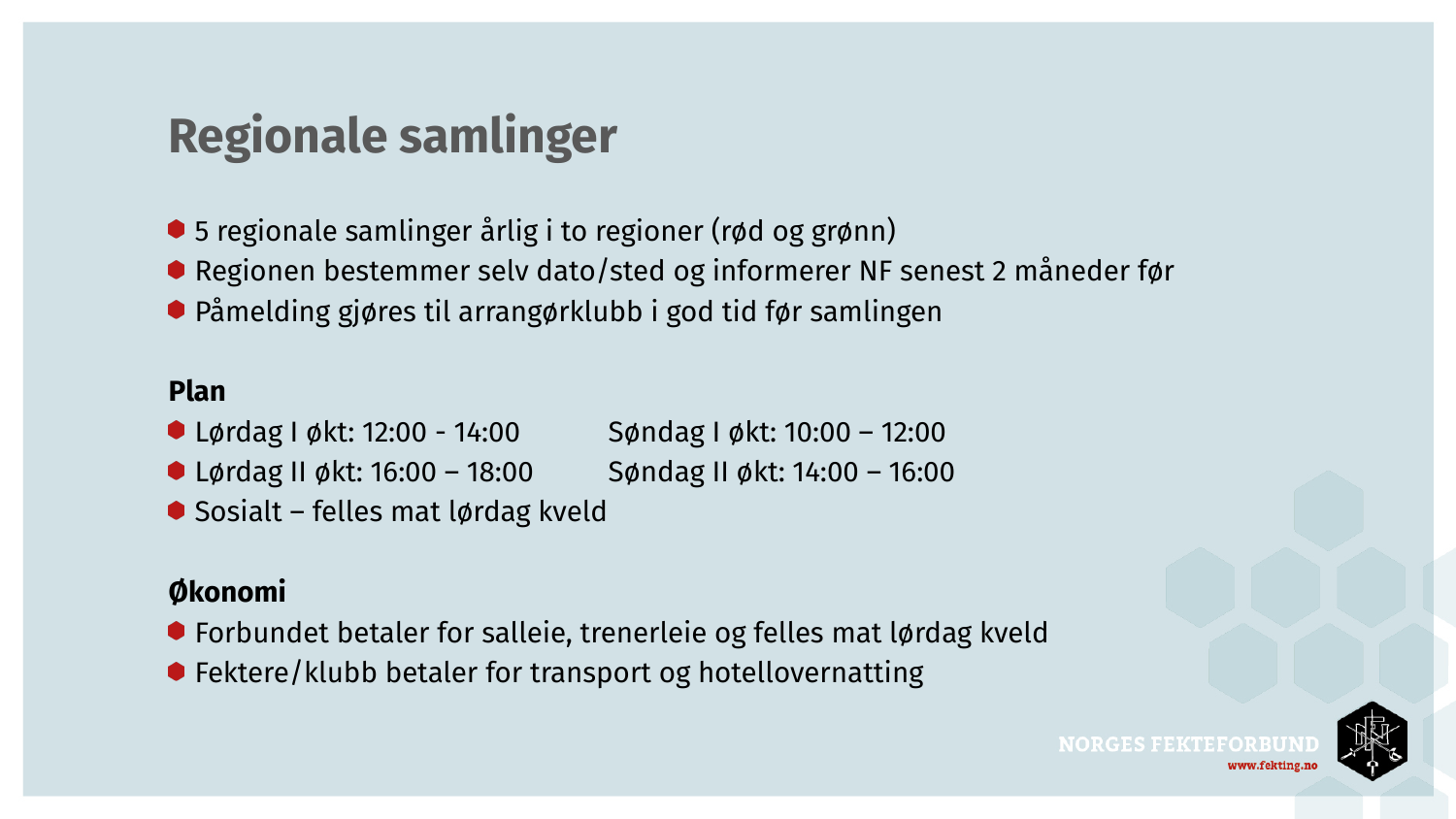

# Regionale samlinger
5 regionale samlinger årlig i to regioner (rød og grønn)
Regionen bestemmer selv dato/sted og informerer NF senest 2 måneder før
Påmelding gjøres til arrangørklubb i god tid før samlingen

Plan
Lørdag I økt: 12:00 - 14:00			Søndag I økt: 10:00 – 12:00
Lørdag II økt: 16:00 – 18:00			Søndag II økt: 14:00 – 16:00
Sosialt – felles mat lørdag kveld

Økonomi
Forbundet betaler for salleie, trenerleie og felles mat lørdag kveld
Fektere/klubb betaler for transport og hotellovernatting